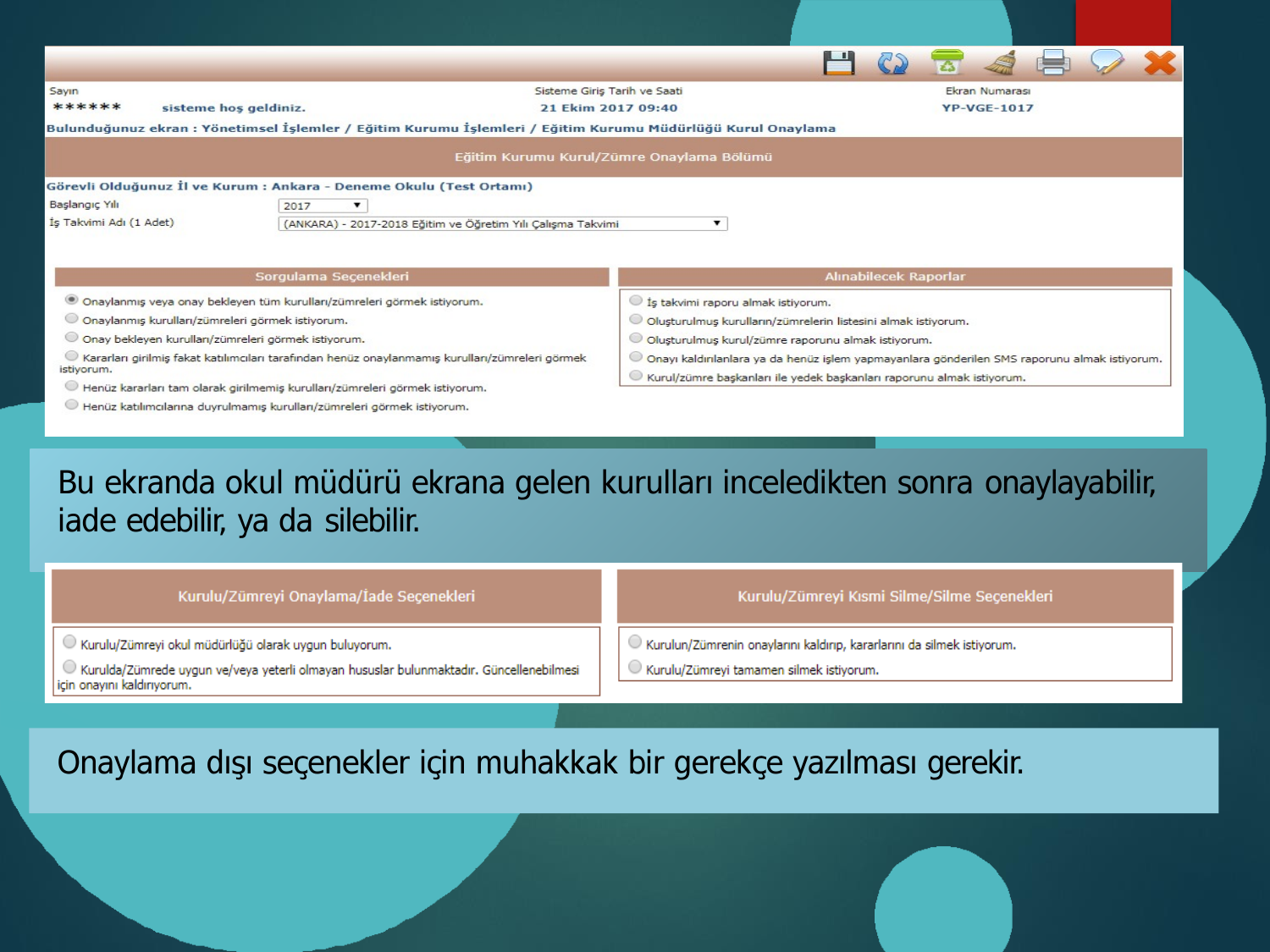

Bu ekranda okul müdürü ekrana gelen kurulları inceledikten sonra onaylayabilir,
iade edebilir, ya da silebilir.

Onaylama dışı seçenekler için muhakkak bir gerekçe yazılması gerekir.